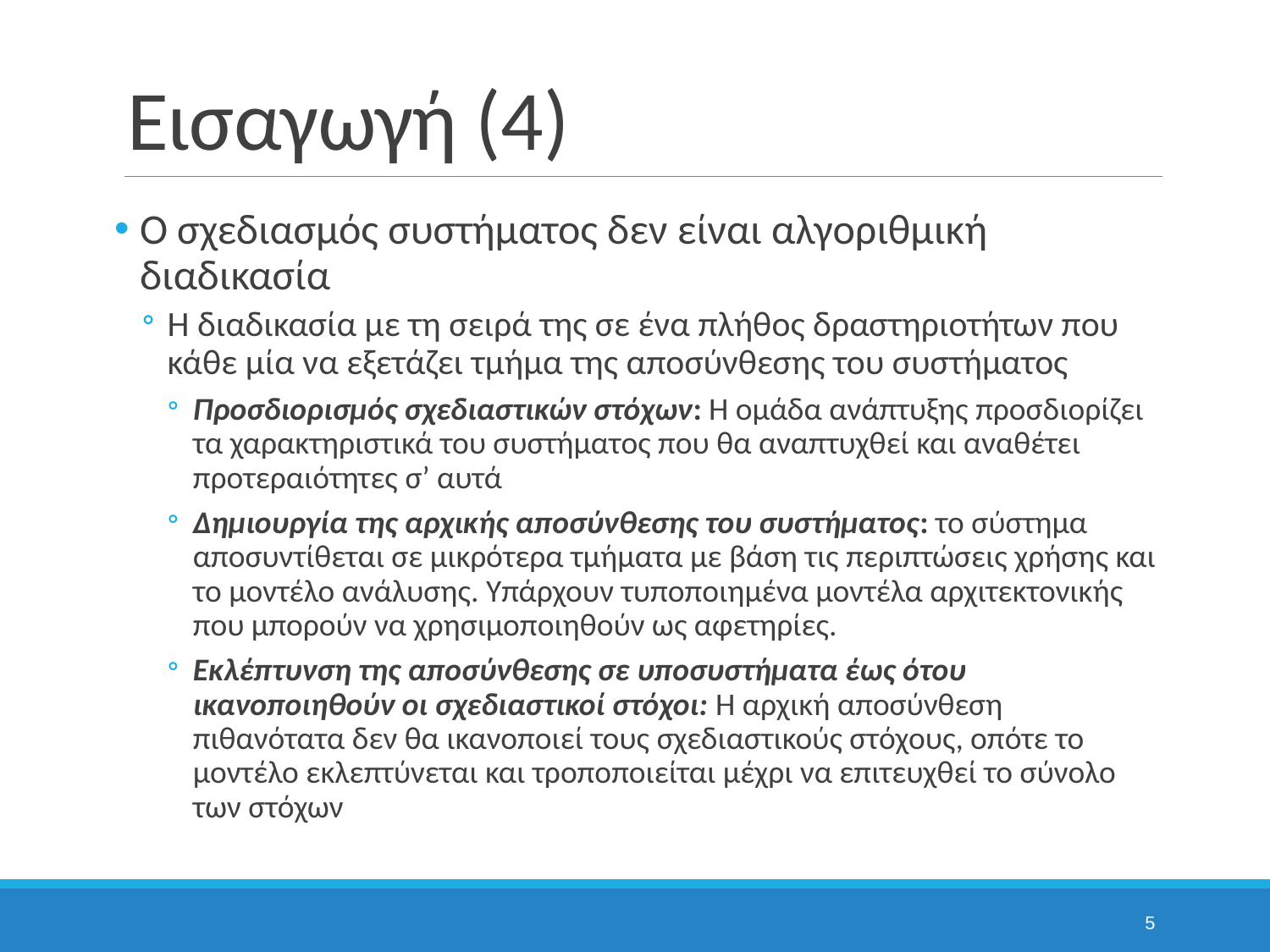

# Εισαγωγή (4)
Ο σχεδιασμός συστήματος δεν είναι αλγοριθμική διαδικασία
Η διαδικασία με τη σειρά της σε ένα πλήθος δραστηριοτήτων που κάθε μία να εξετάζει τμήμα της αποσύνθεσης του συστήματος
Προσδιορισμός σχεδιαστικών στόχων: Η ομάδα ανάπτυξης προσδιορίζει τα χαρακτηριστικά του συστήματος που θα αναπτυχθεί και αναθέτει προτεραιότητες σ’ αυτά
Δημιουργία της αρχικής αποσύνθεσης του συστήματος: το σύστημα αποσυντίθεται σε μικρότερα τμήματα με βάση τις περιπτώσεις χρήσης και το μοντέλο ανάλυσης. Υπάρχουν τυποποιημένα μοντέλα αρχιτεκτονικής που μπορούν να χρησιμοποιηθούν ως αφετηρίες.
Εκλέπτυνση της αποσύνθεσης σε υποσυστήματα έως ότου ικανοποιηθούν οι σχεδιαστικοί στόχοι: Η αρχική αποσύνθεση πιθανότατα δεν θα ικανοποιεί τους σχεδιαστικούς στόχους, οπότε το μοντέλο εκλεπτύνεται και τροποποιείται μέχρι να επιτευχθεί το σύνολο των στόχων
5